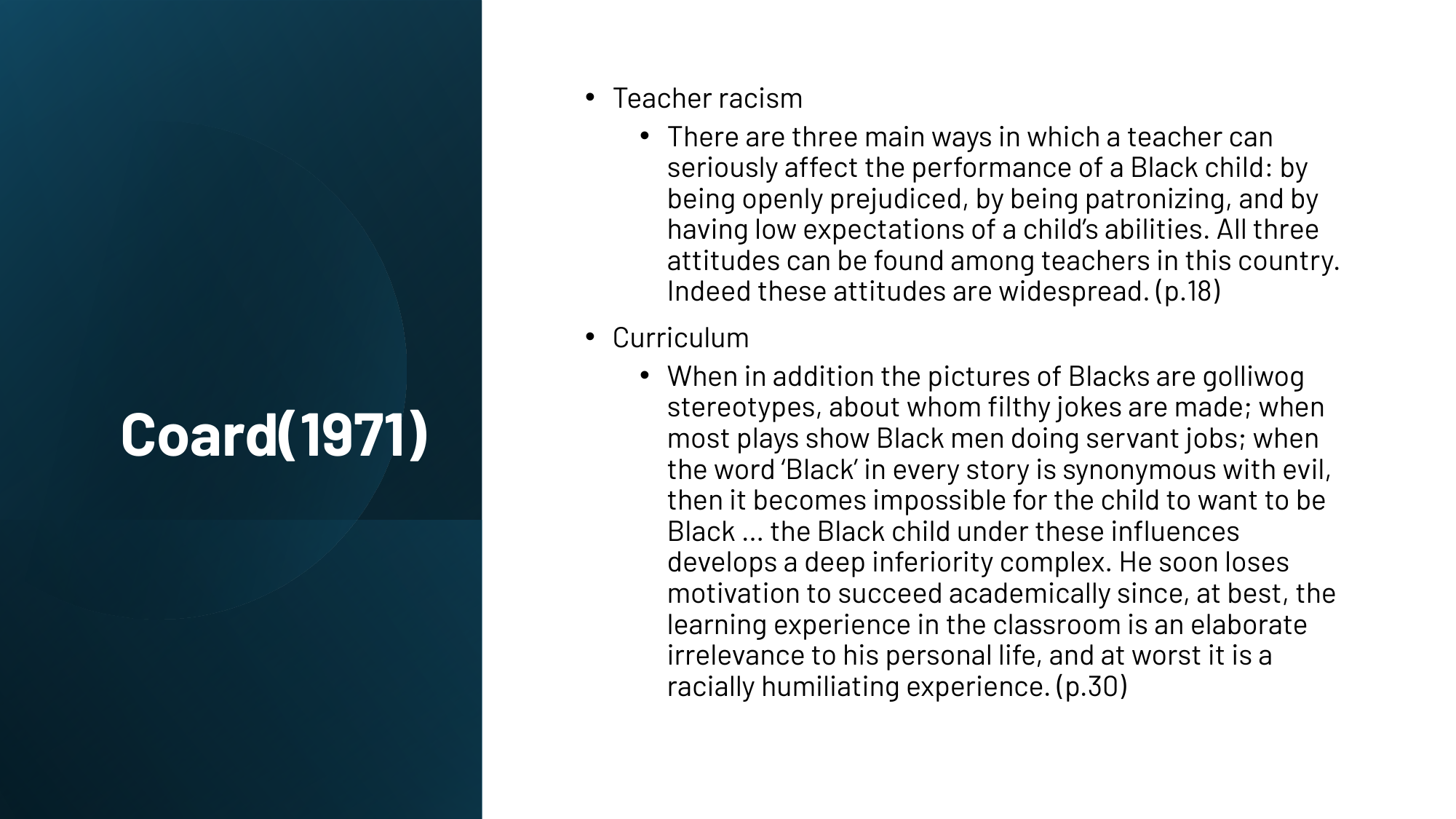

# Coard(1971)
Teacher racism
There are three main ways in which a teacher can seriously affect the performance of a Black child: by being openly prejudiced, by being patronizing, and by having low expectations of a child’s abilities. All three attitudes can be found among teachers in this country. Indeed these attitudes are widespread. (p.18)
Curriculum
When in addition the pictures of Blacks are golliwog stereotypes, about whom filthy jokes are made; when most plays show Black men doing servant jobs; when the word ‘Black’ in every story is synonymous with evil, then it becomes impossible for the child to want to be Black … the Black child under these influences develops a deep inferiority complex. He soon loses motivation to succeed academically since, at best, the learning experience in the classroom is an elaborate irrelevance to his personal life, and at worst it is a racially humiliating experience. (p.30)